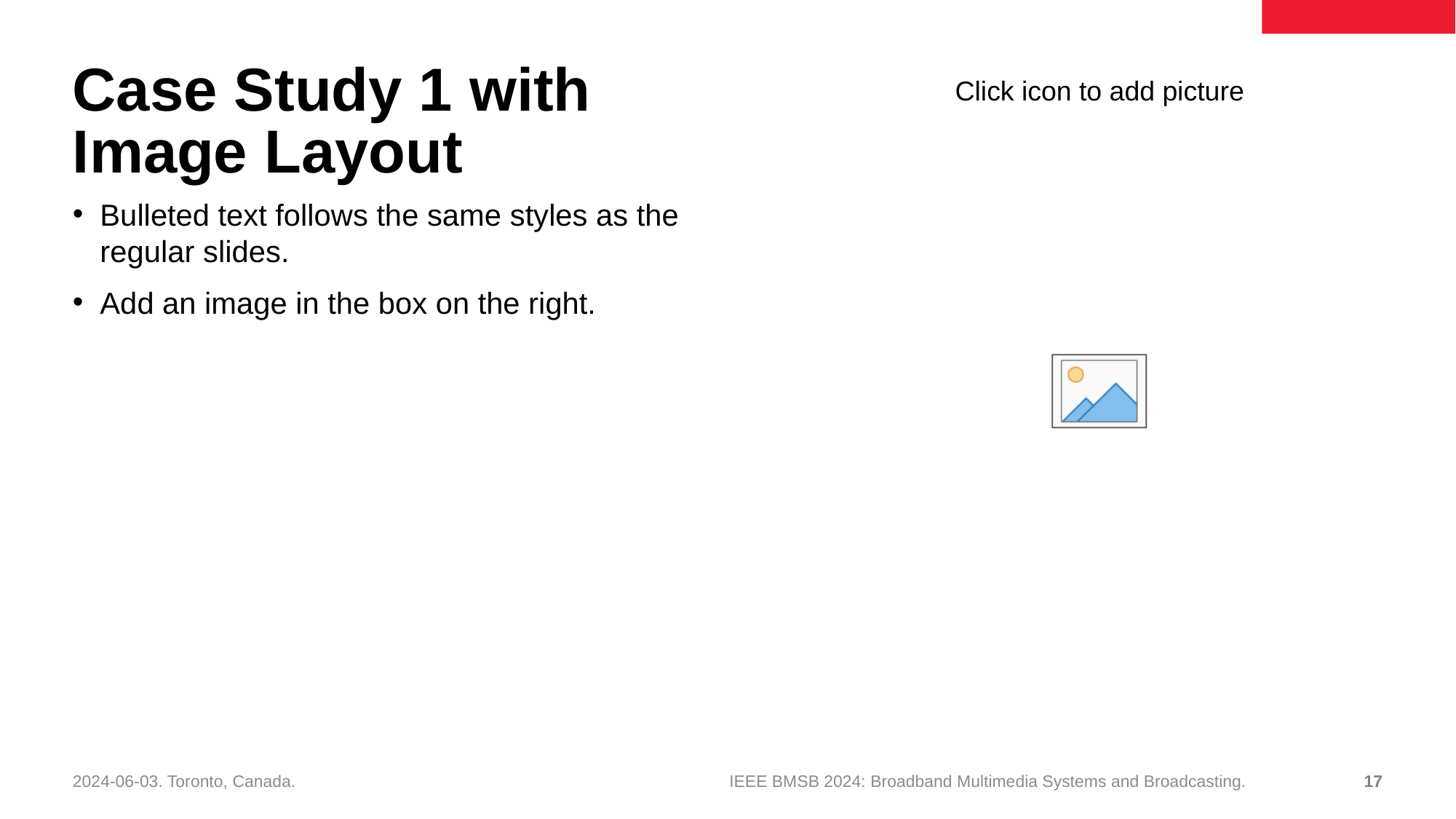

# Case Study 1 with Image Layout

Bulleted text follows the same styles as the regular slides.
Add an image in the box on the right.
17
2024-06-03. Toronto, Canada.
IEEE BMSB 2024: Broadband Multimedia Systems and Broadcasting.